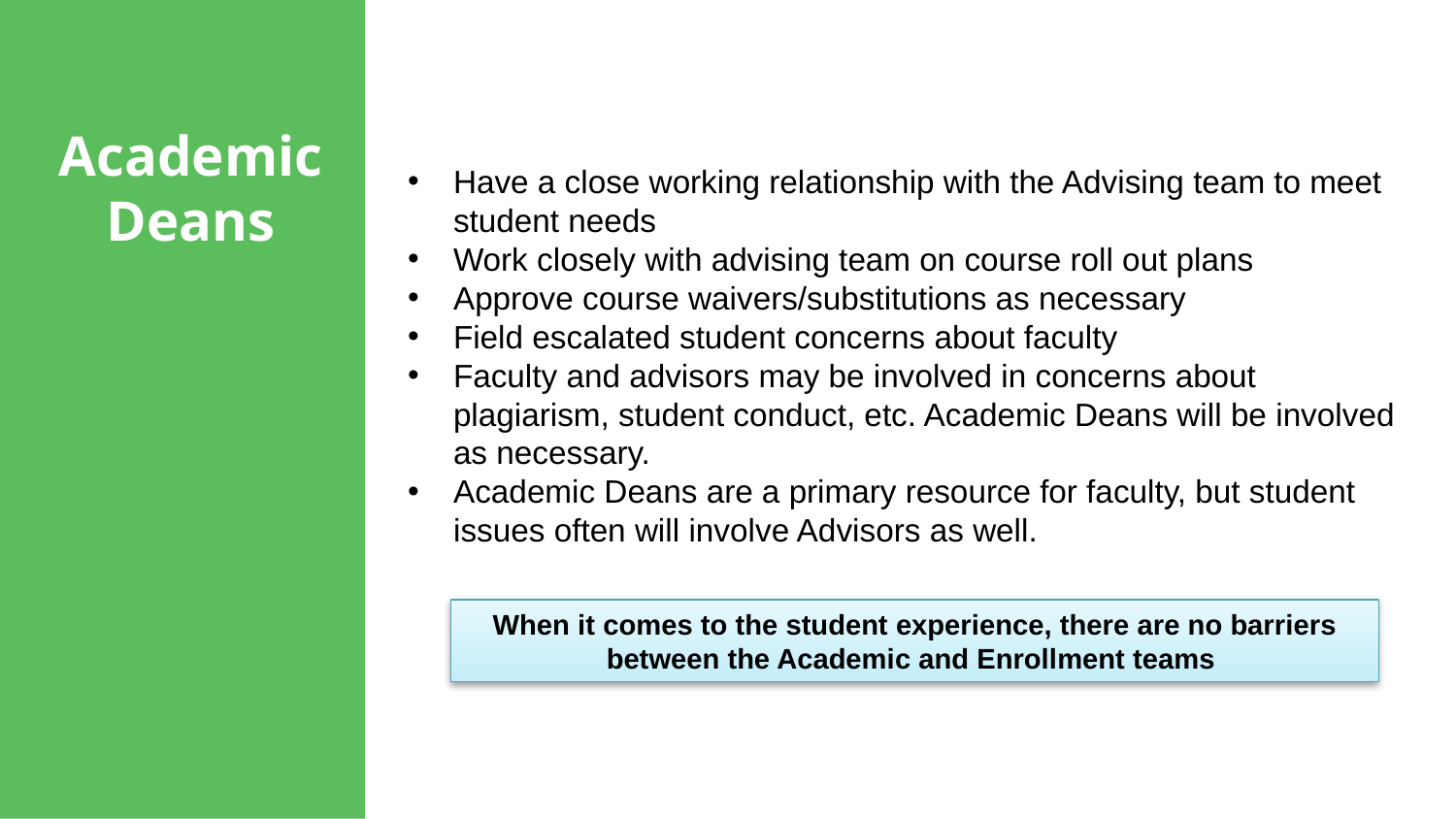

Academic Deans
Have a close working relationship with the Advising team to meet student needs
Work closely with advising team on course roll out plans
Approve course waivers/substitutions as necessary
Field escalated student concerns about faculty
Faculty and advisors may be involved in concerns about plagiarism, student conduct, etc. Academic Deans will be involved as necessary.
Academic Deans are a primary resource for faculty, but student issues often will involve Advisors as well.
When it comes to the student experience, there are no barriers between the Academic and Enrollment teams